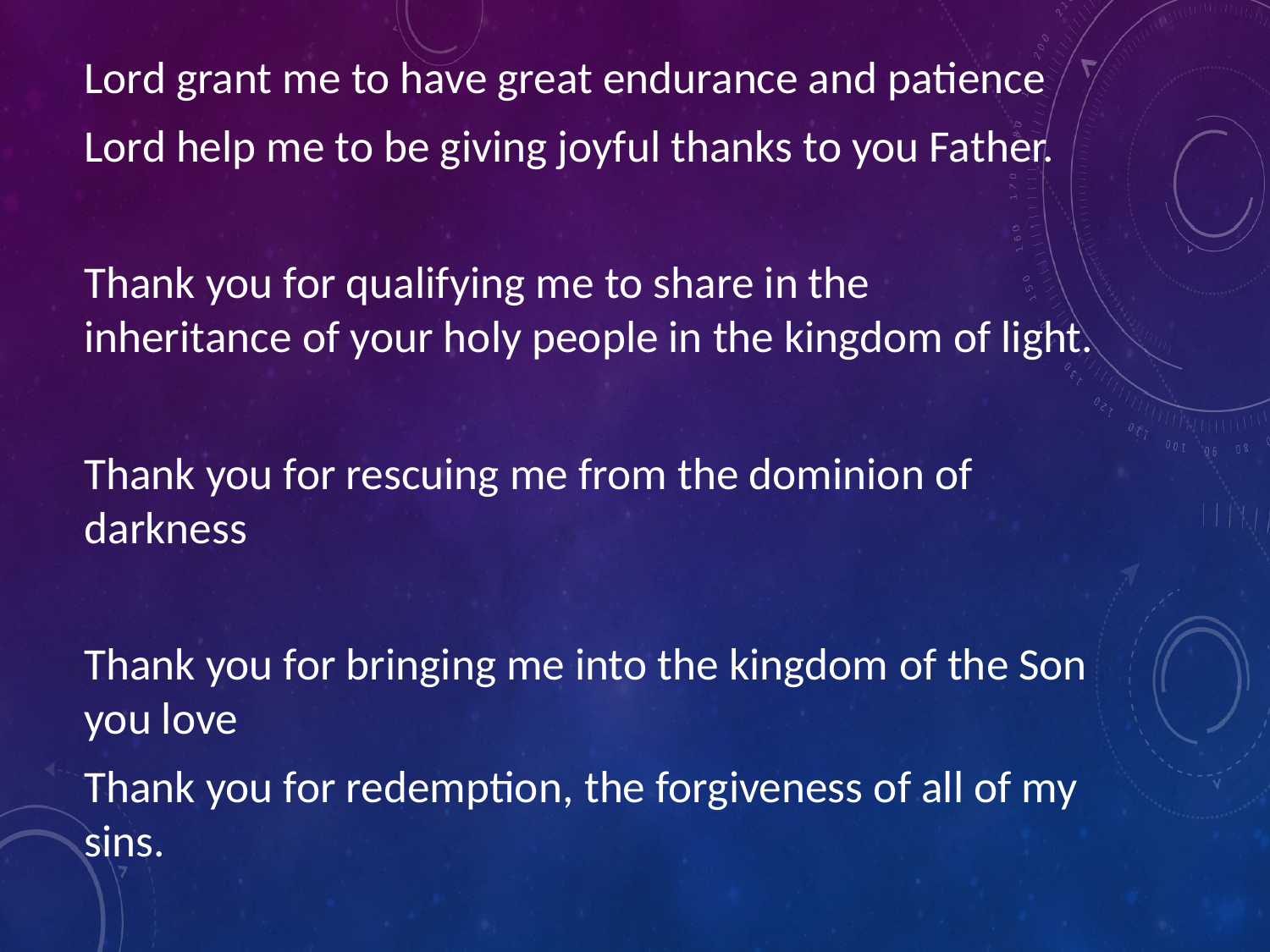

Lord grant me to have great endurance and patience
Lord help me to be giving joyful thanks to you Father.

Thank you for qualifying me to share in the inheritance of your holy people in the kingdom of light.

Thank you for rescuing me from the dominion of darkness

Thank you for bringing me into the kingdom of the Son you love
Thank you for redemption, the forgiveness of all of my sins.